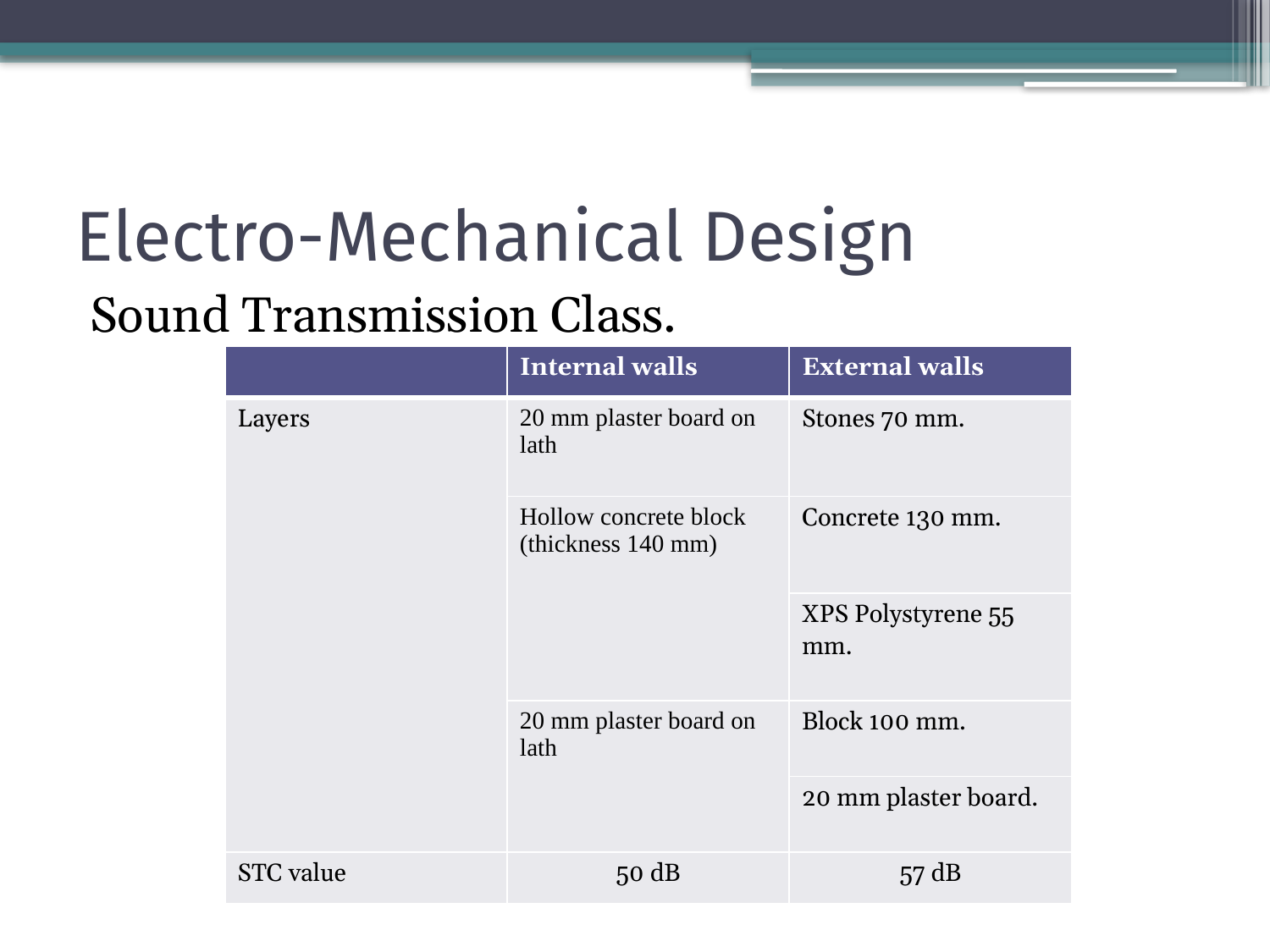

# Electro-Mechanical Design
Sound Transmission Class.
|  | Internal walls | External walls |
| --- | --- | --- |
| Layers | 20 mm plaster board on lath | Stones 70 mm. |
|  | Hollow concrete block (thickness 140 mm) | Concrete 130 mm. |
|  |  | XPS Polystyrene 55 mm. |
|  | 20 mm plaster board on lath | Block 100 mm. |
|  |  | 20 mm plaster board. |
| STC value | 50 dB | 57 dB |